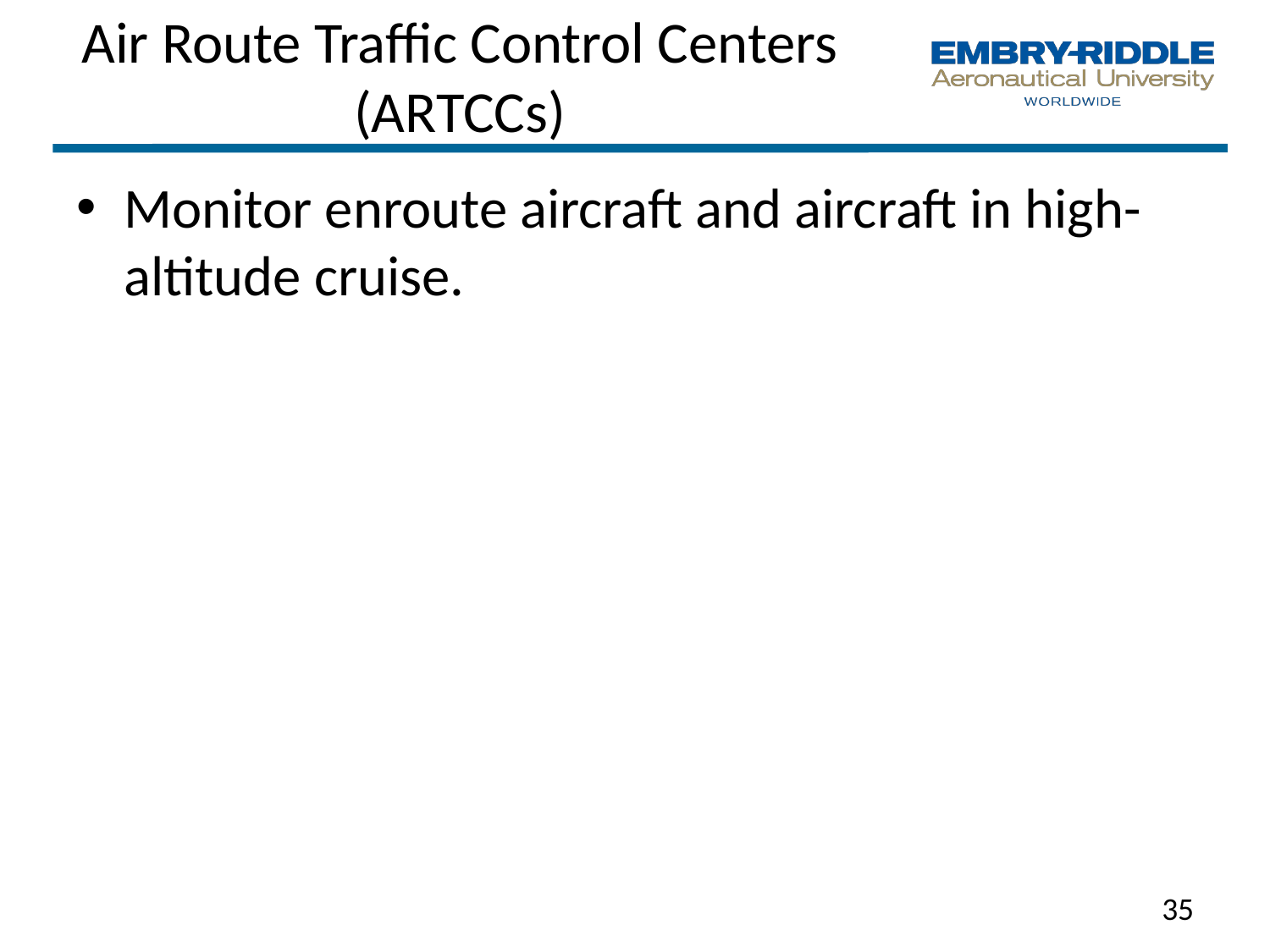

# Air Route Traffic Control Centers (ARTCCs)
Monitor enroute aircraft and aircraft in high-altitude cruise.
35